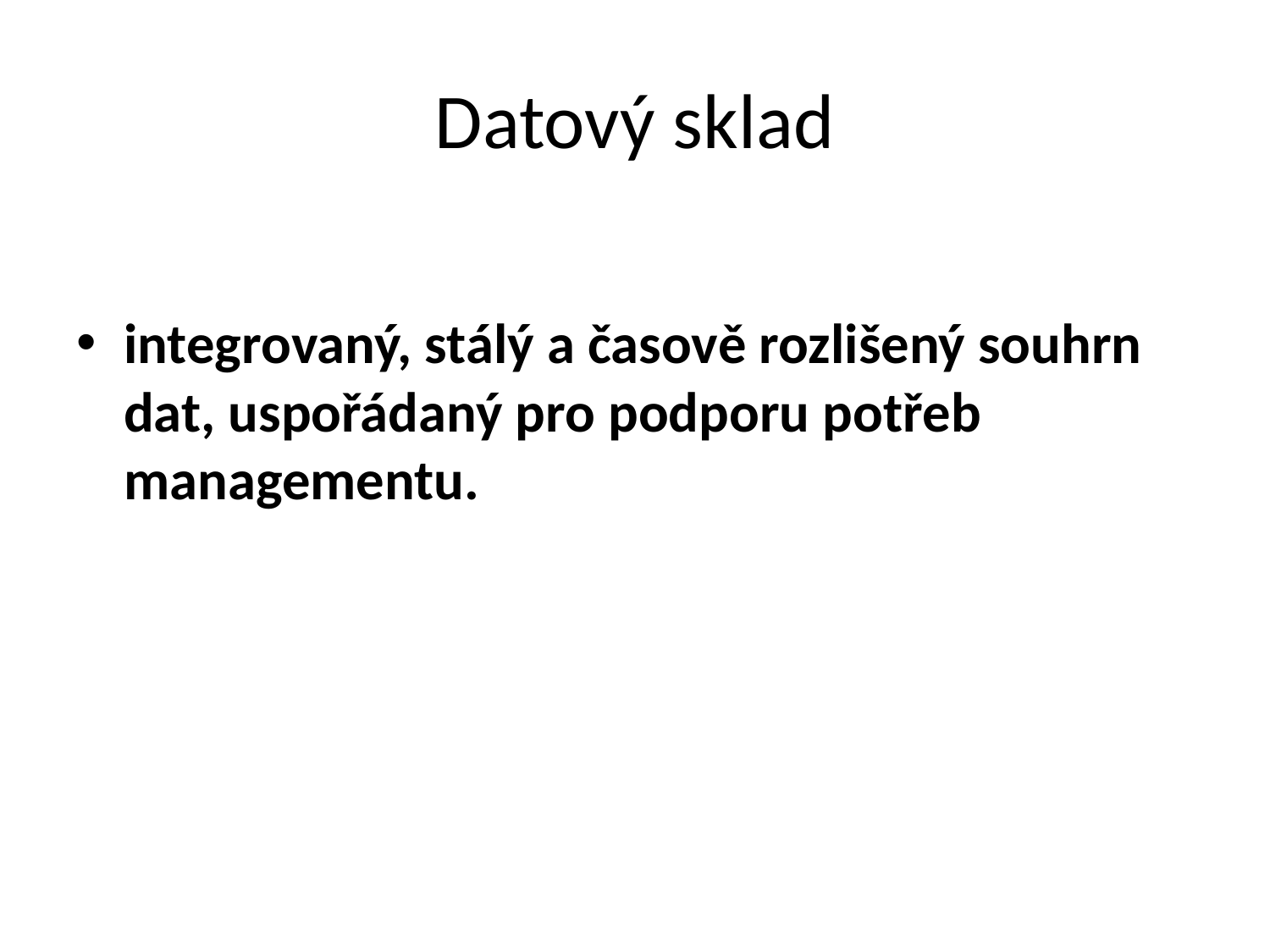

# Datový sklad

integrovaný, stálý a časově rozlišený souhrn dat, uspořádaný pro podporu potřeb managementu.